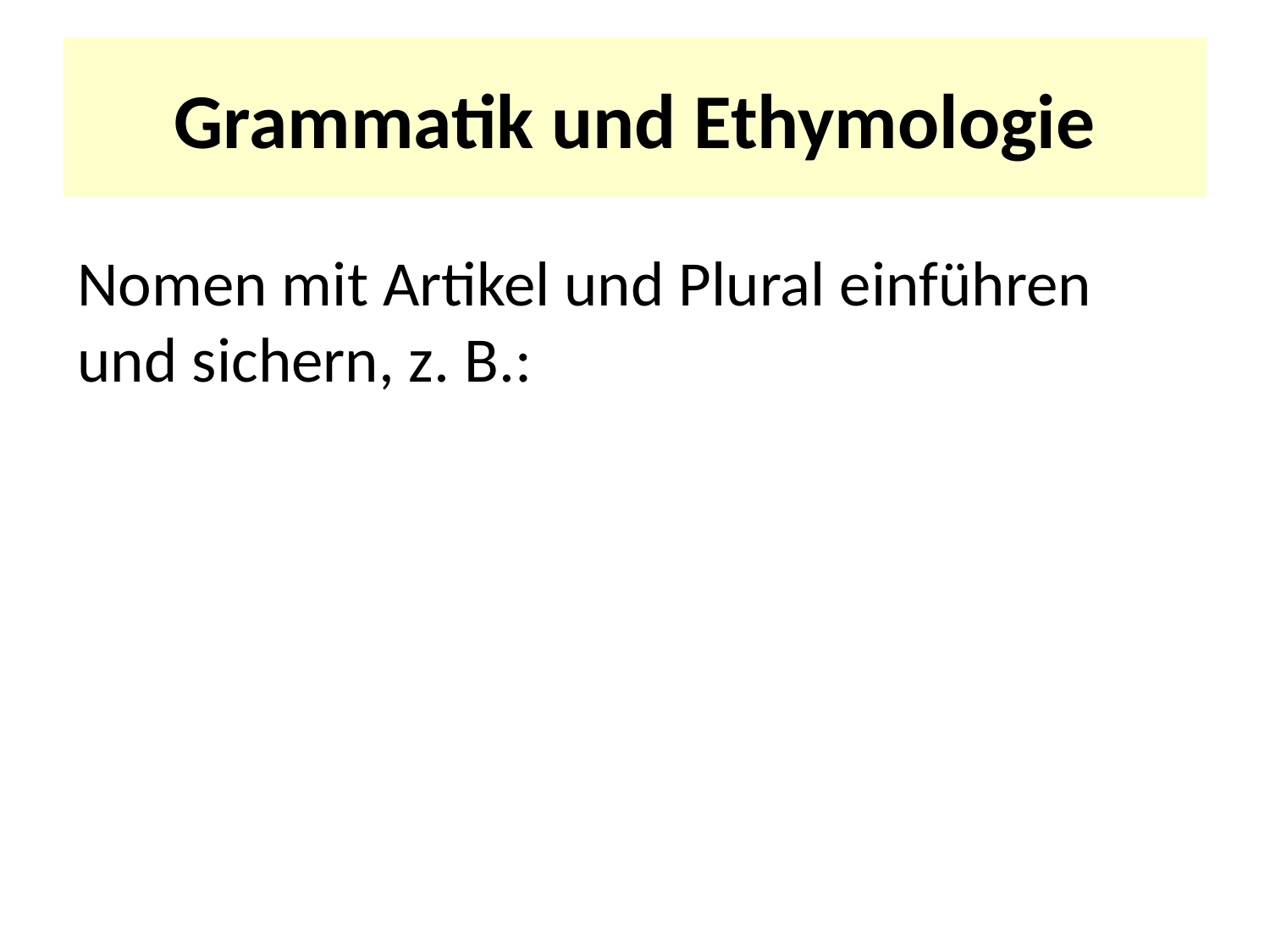

# Grammatik und Ethymologie
Nomen mit Artikel und Plural einführen und sichern, z. B.: